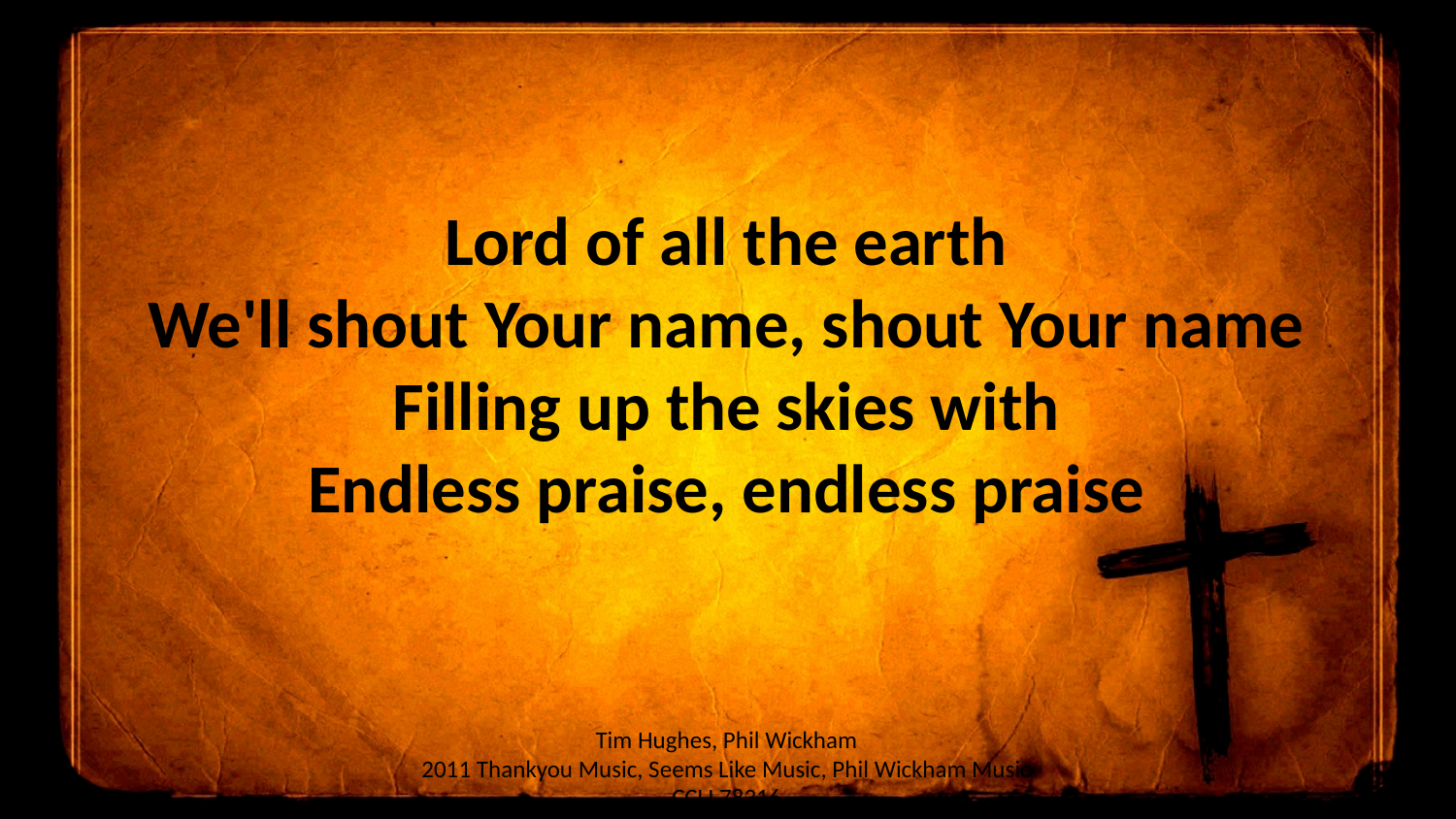

Lord of all the earth
We'll shout Your name, shout Your name
Filling up the skies with
Endless praise, endless praise
Tim Hughes, Phil Wickham
2011 Thankyou Music, Seems Like Music, Phil Wickham Music
CCLI 78316